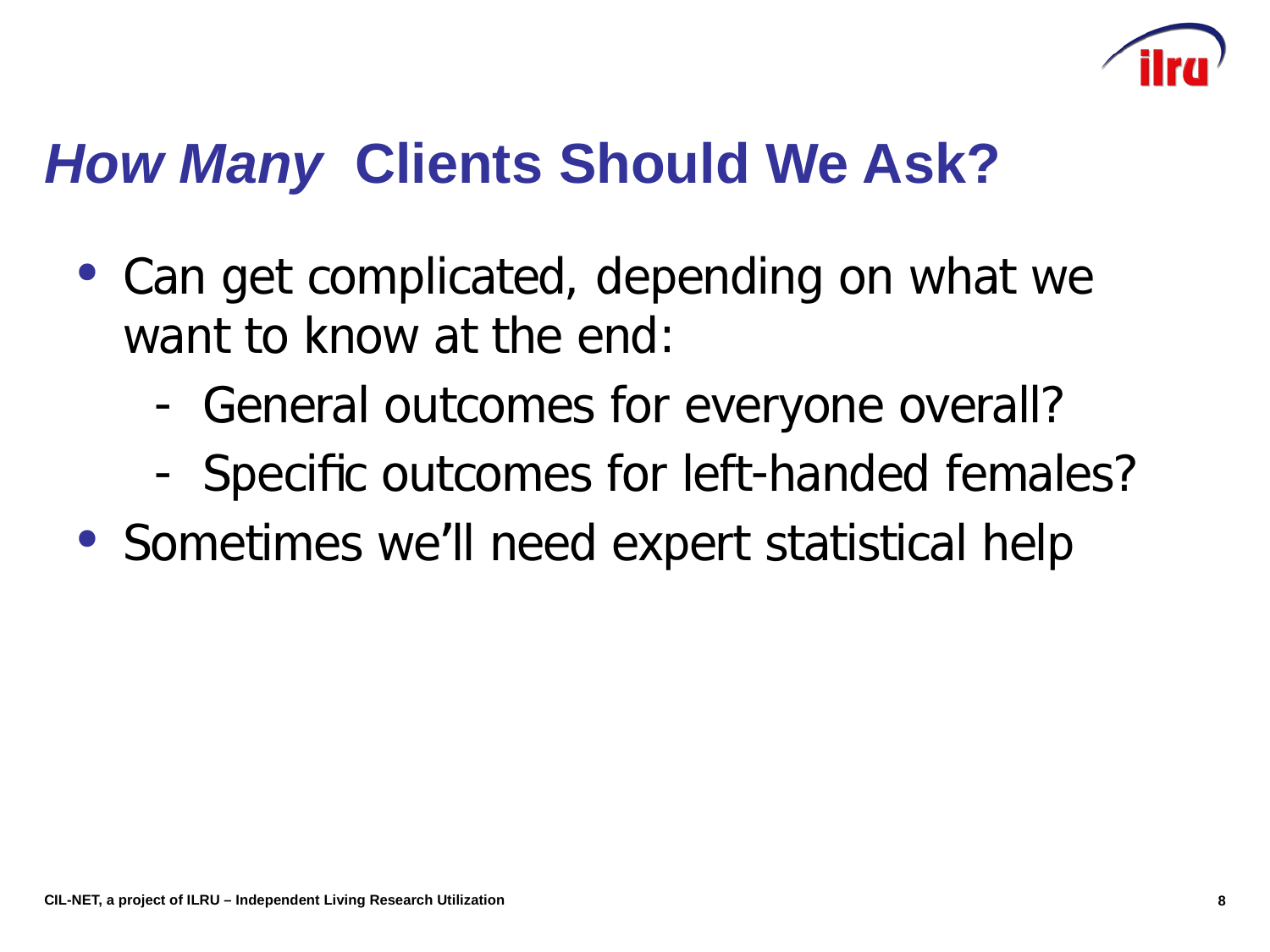

# How Many  Clients Should We Ask?

Can get complicated, depending on what we want to know at the end:
	  -  General outcomes for everyone overall?
	  -  Specific outcomes for left-handed females?
Sometimes we’ll need expert statistical help